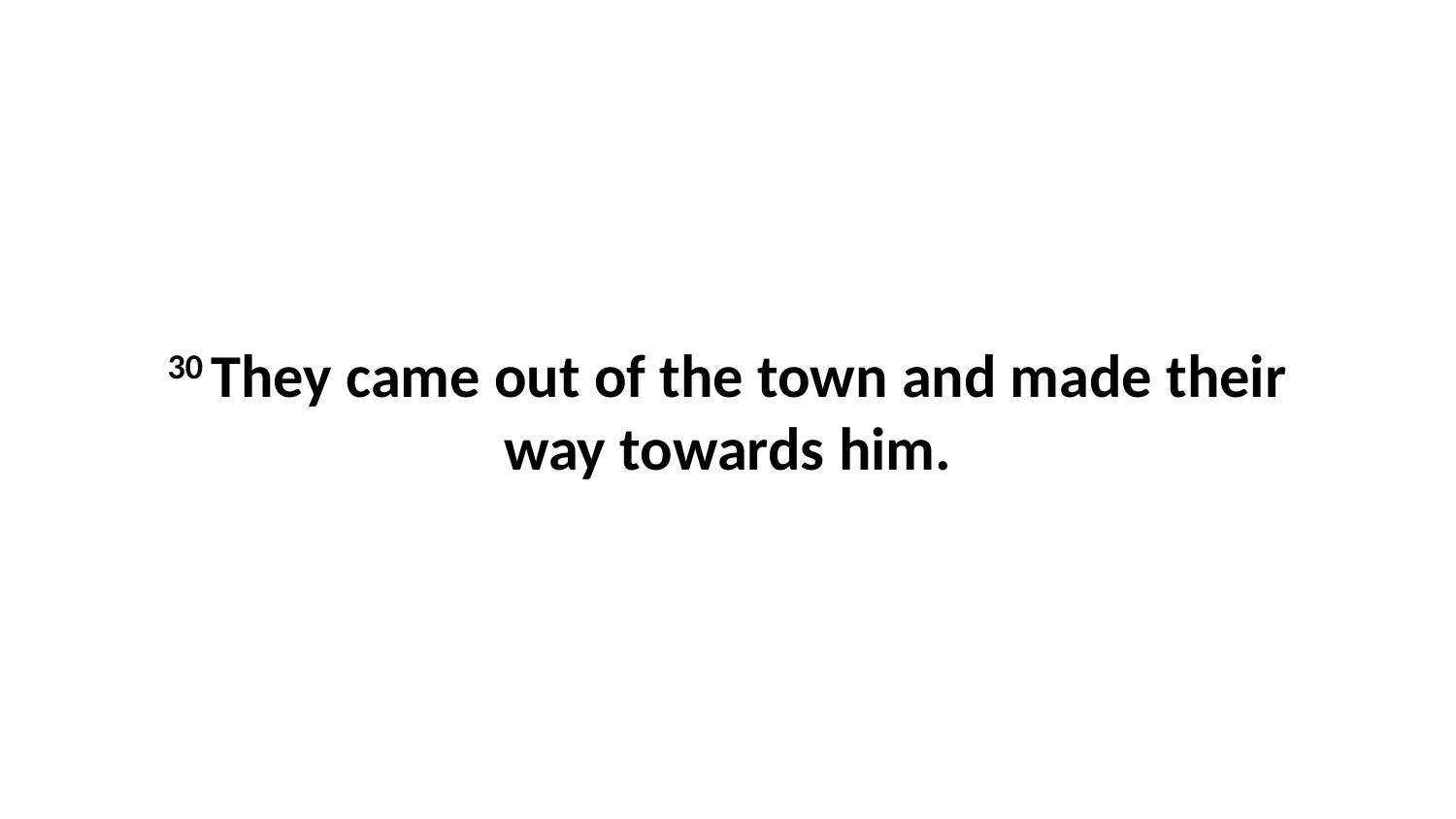

30 They came out of the town and made their way towards him.